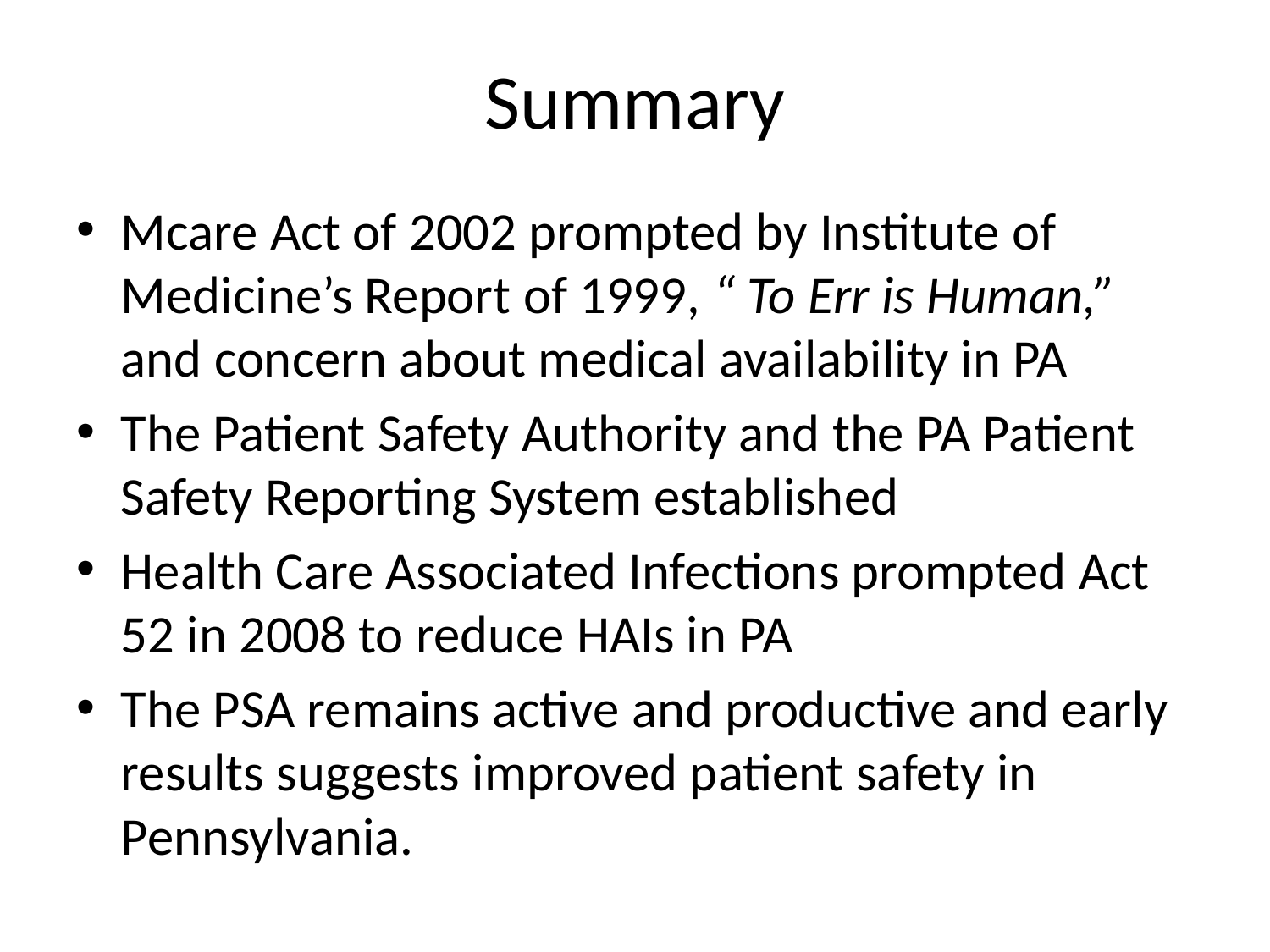

# Summary
Mcare Act of 2002 prompted by Institute of Medicine’s Report of 1999, “ To Err is Human,” and concern about medical availability in PA
The Patient Safety Authority and the PA Patient Safety Reporting System established
Health Care Associated Infections prompted Act 52 in 2008 to reduce HAIs in PA
The PSA remains active and productive and early results suggests improved patient safety in Pennsylvania.